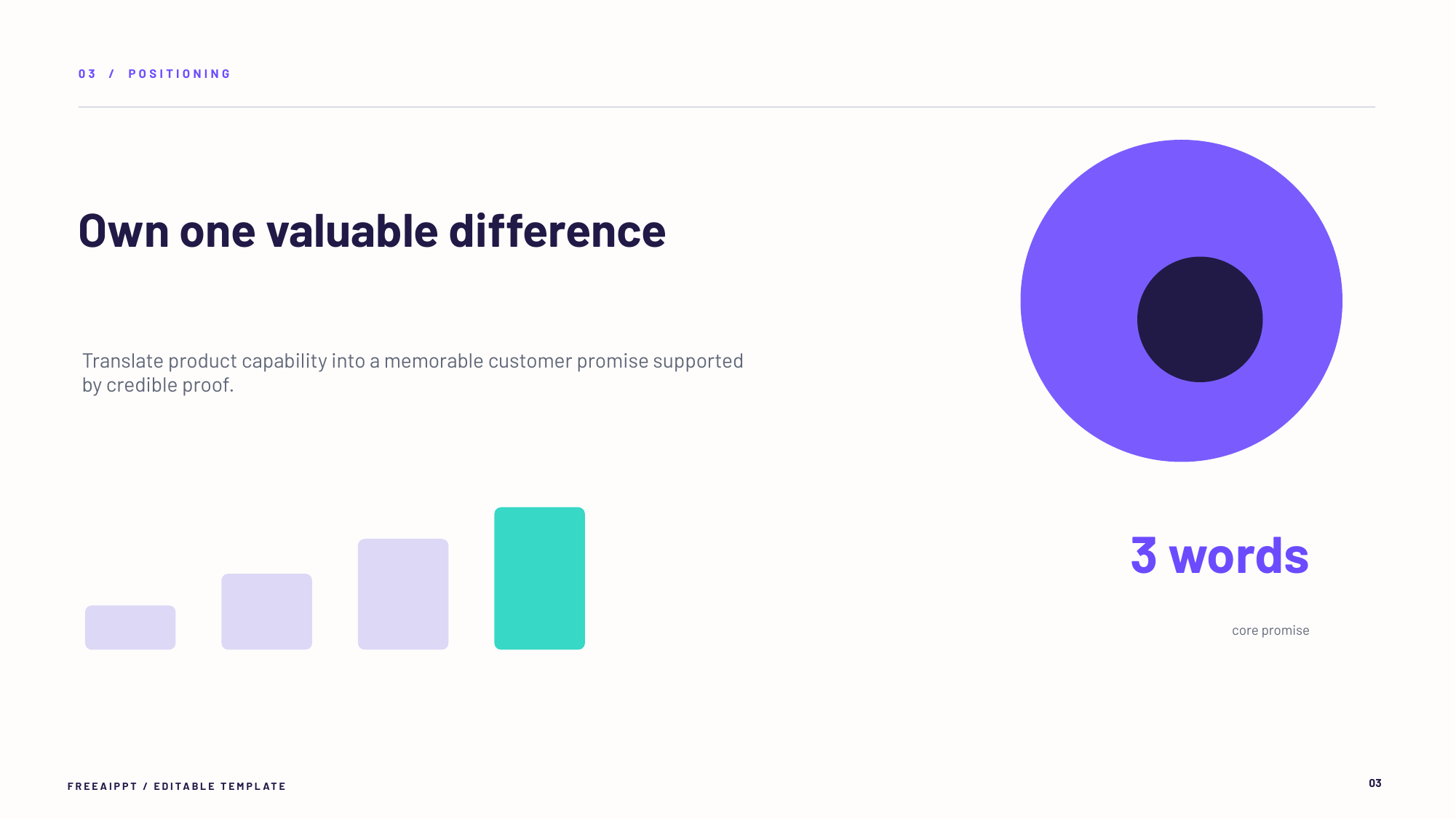

03  /  POSITIONING

Own one valuable difference

Translate product capability into a memorable customer promise supported by credible proof.

3 words

core promise
03
FREEAIPPT / EDITABLE TEMPLATE